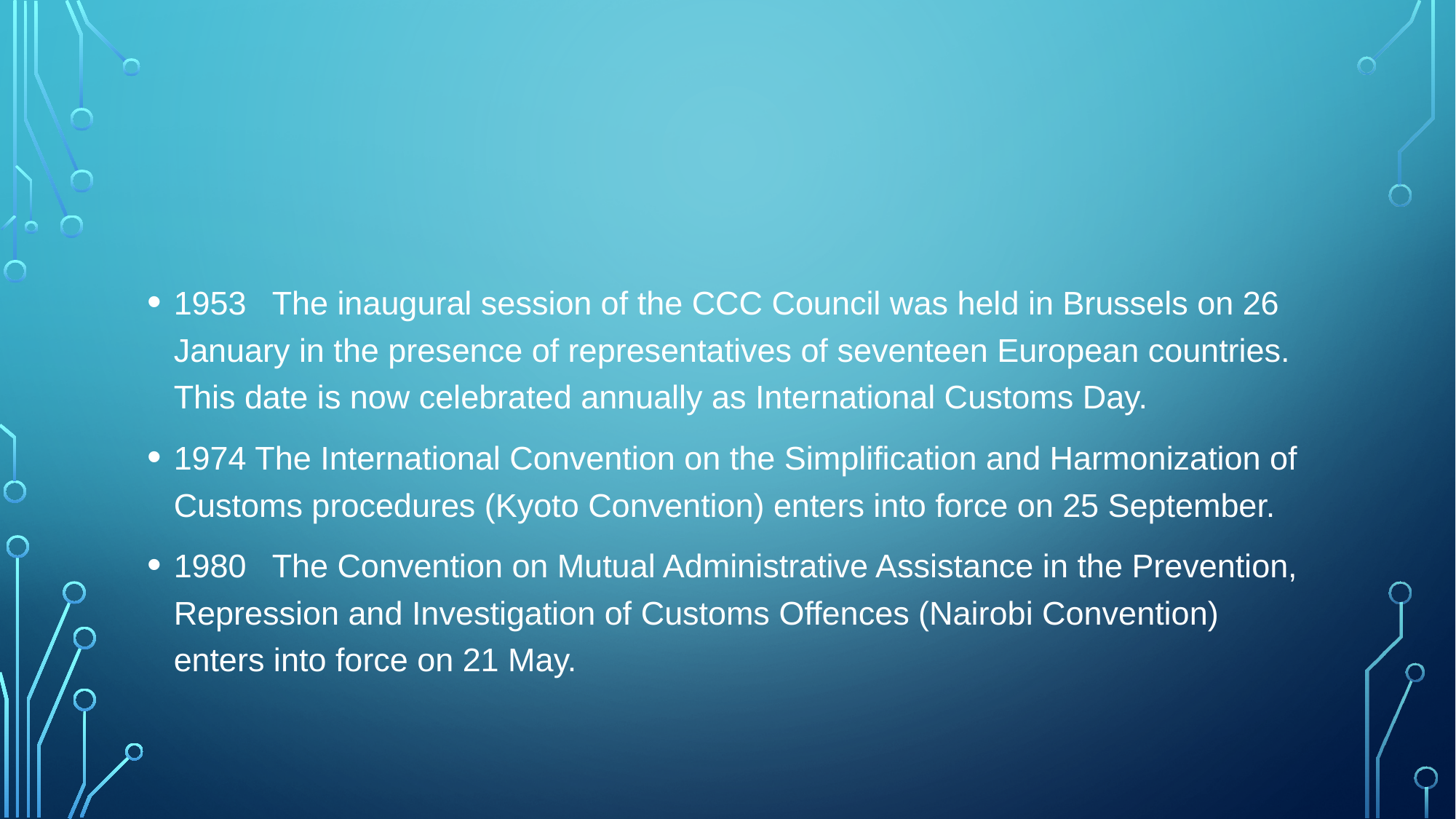

#
1953 	The inaugural session of the CCC Council was held in Brussels on 26 January in the presence of representatives of seventeen European countries. This date is now celebrated annually as International Customs Day.
1974 The International Convention on the Simplification and Harmonization of Customs procedures (Kyoto Convention) enters into force on 25 September.
1980 	The Convention on Mutual Administrative Assistance in the Prevention, Repression and Investigation of Customs Offences (Nairobi Convention) enters into force on 21 May.